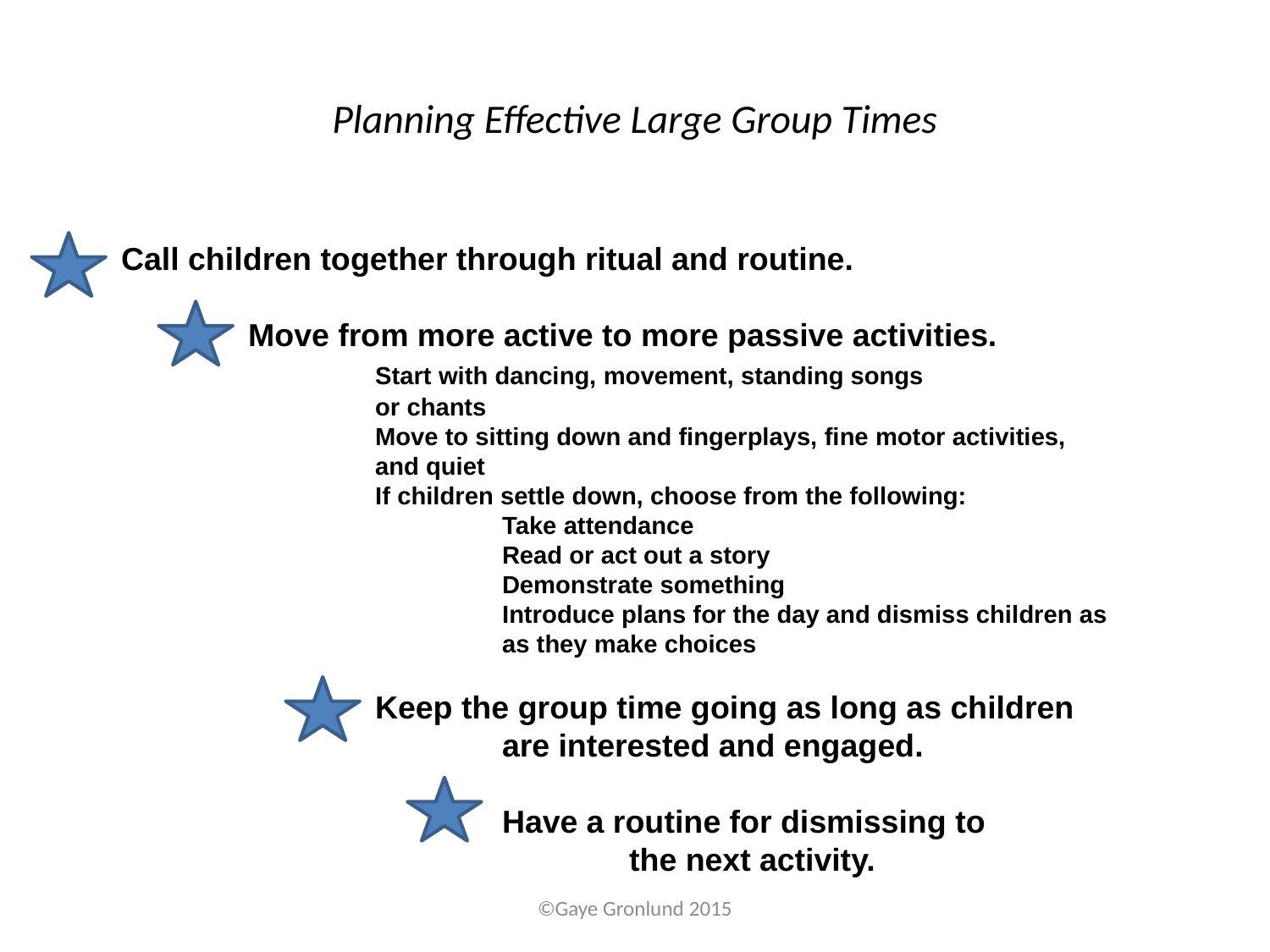

# Planning Effective Large Group Times

Call children together through ritual and routine.

	Move from more active to more passive activities.
		Start with dancing, movement, standing songs
		or chants
		Move to sitting down and fingerplays, fine motor activities,
		and quiet
		If children settle down, choose from the following:
			Take attendance
			Read or act out a story
			Demonstrate something
			Introduce plans for the day and dismiss children as
			as they make choices

		Keep the group time going as long as children
			are interested and engaged.

			Have a routine for dismissing to
				the next activity.

©Gaye Gronlund 2015